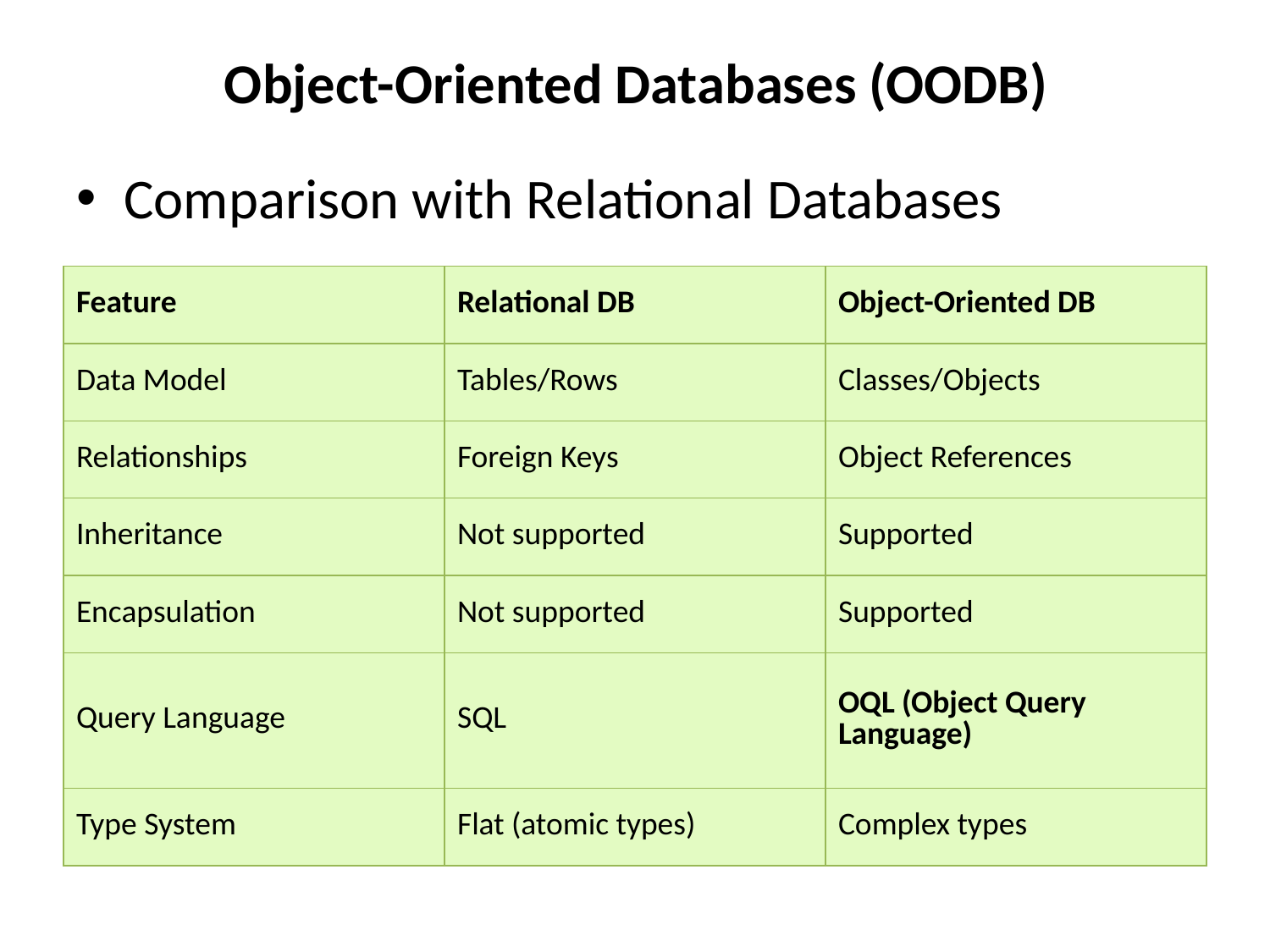

# Object-Oriented Databases (OODB)
Comparison with Relational Databases

| Feature | Relational DB | Object-Oriented DB |
| --- | --- | --- |
| Data Model | Tables/Rows | Classes/Objects |
| Relationships | Foreign Keys | Object References |
| Inheritance | Not supported | Supported |
| Encapsulation | Not supported | Supported |
| Query Language | SQL | OQL (Object Query Language) |
| Type System | Flat (atomic types) | Complex types |